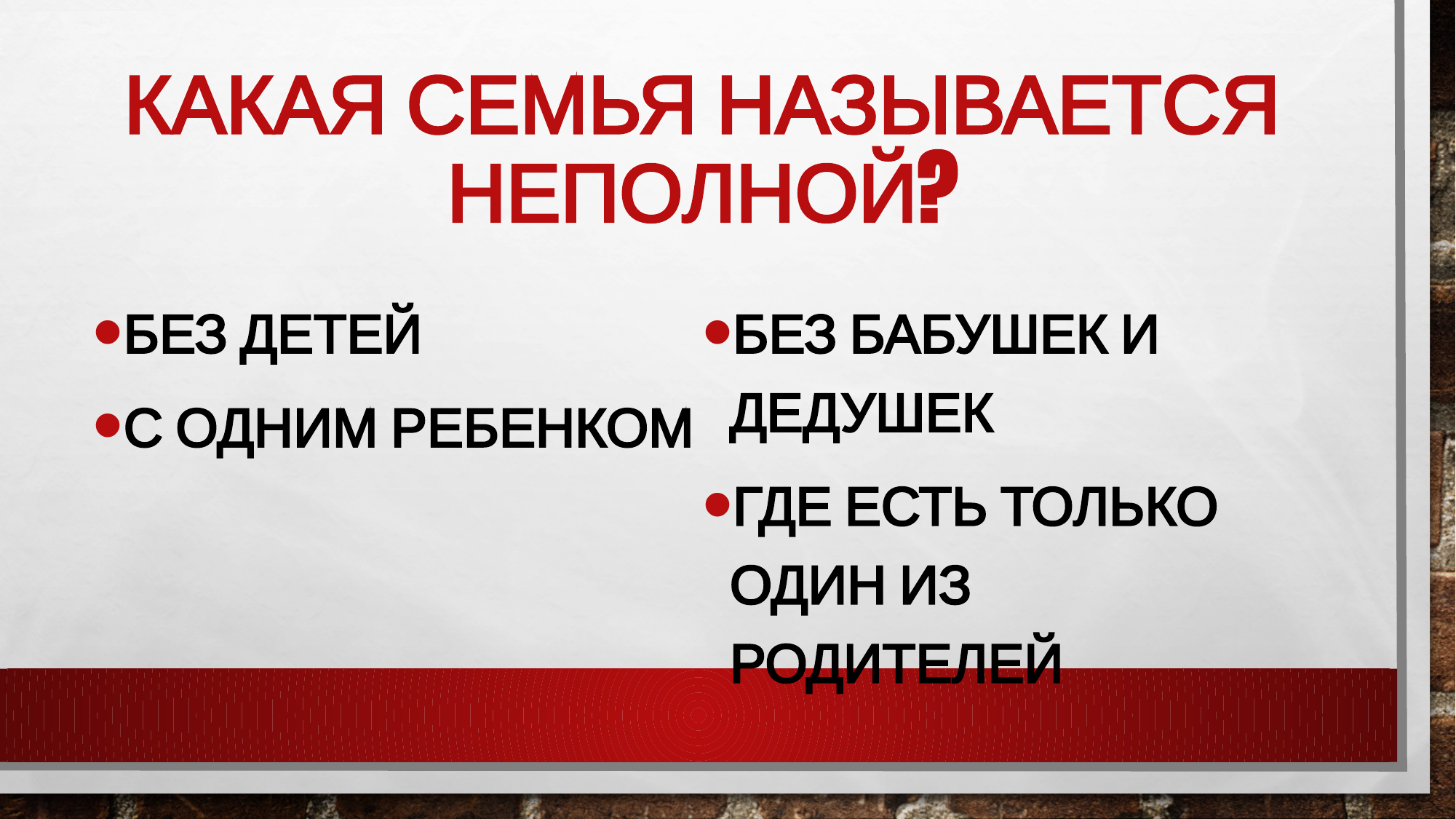

# Какая семья называется неполной?
без детей
с одним ребенком

без бабушек и дедушек
где есть только один из родителей